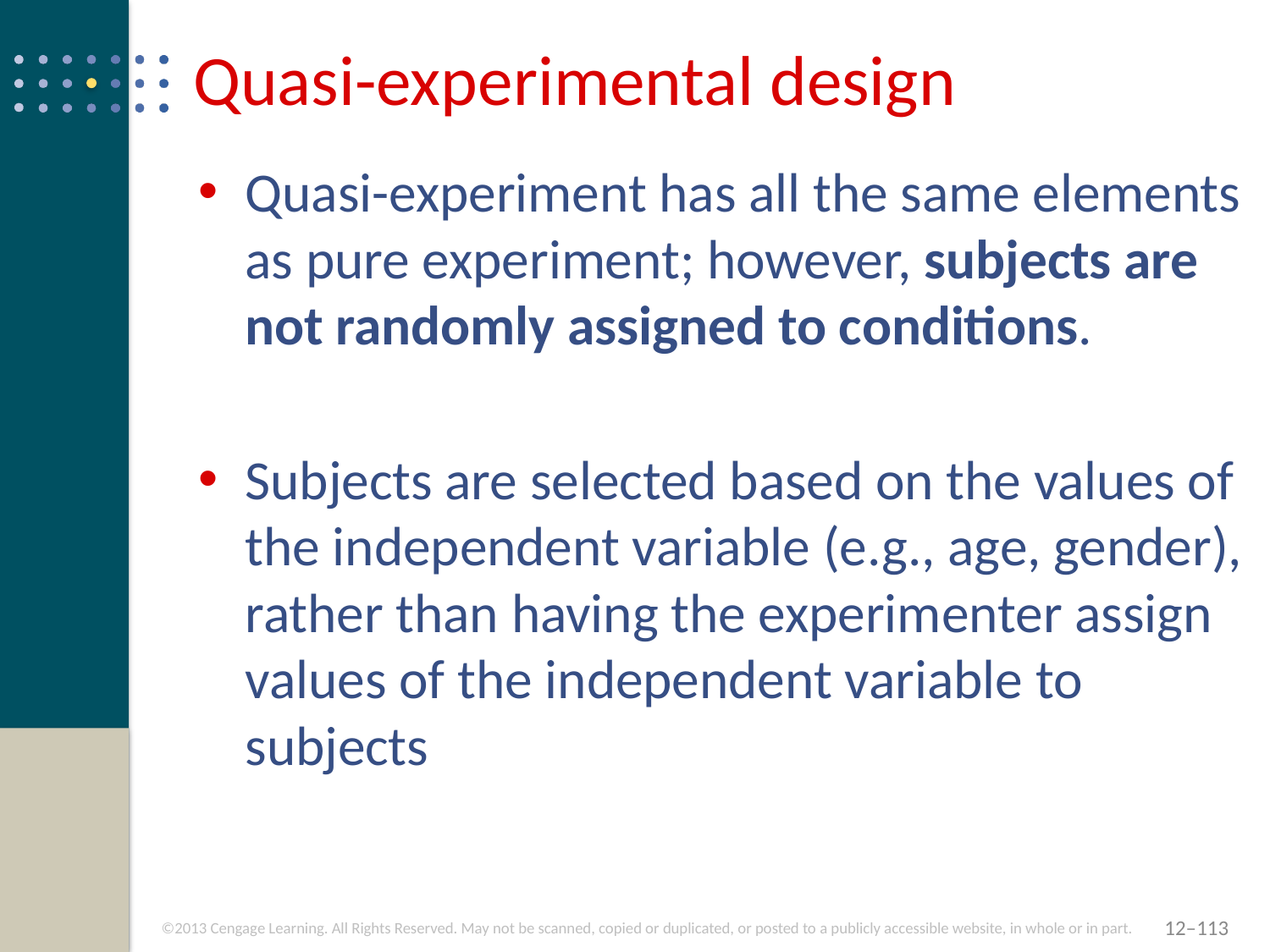

# Quasi-experimental design
Quasi-experiment has all the same elements as pure experiment; however, subjects are not randomly assigned to conditions.

Subjects are selected based on the values of the independent variable (e.g., age, gender), rather than having the experimenter assign values of the independent variable to subjects
12–113